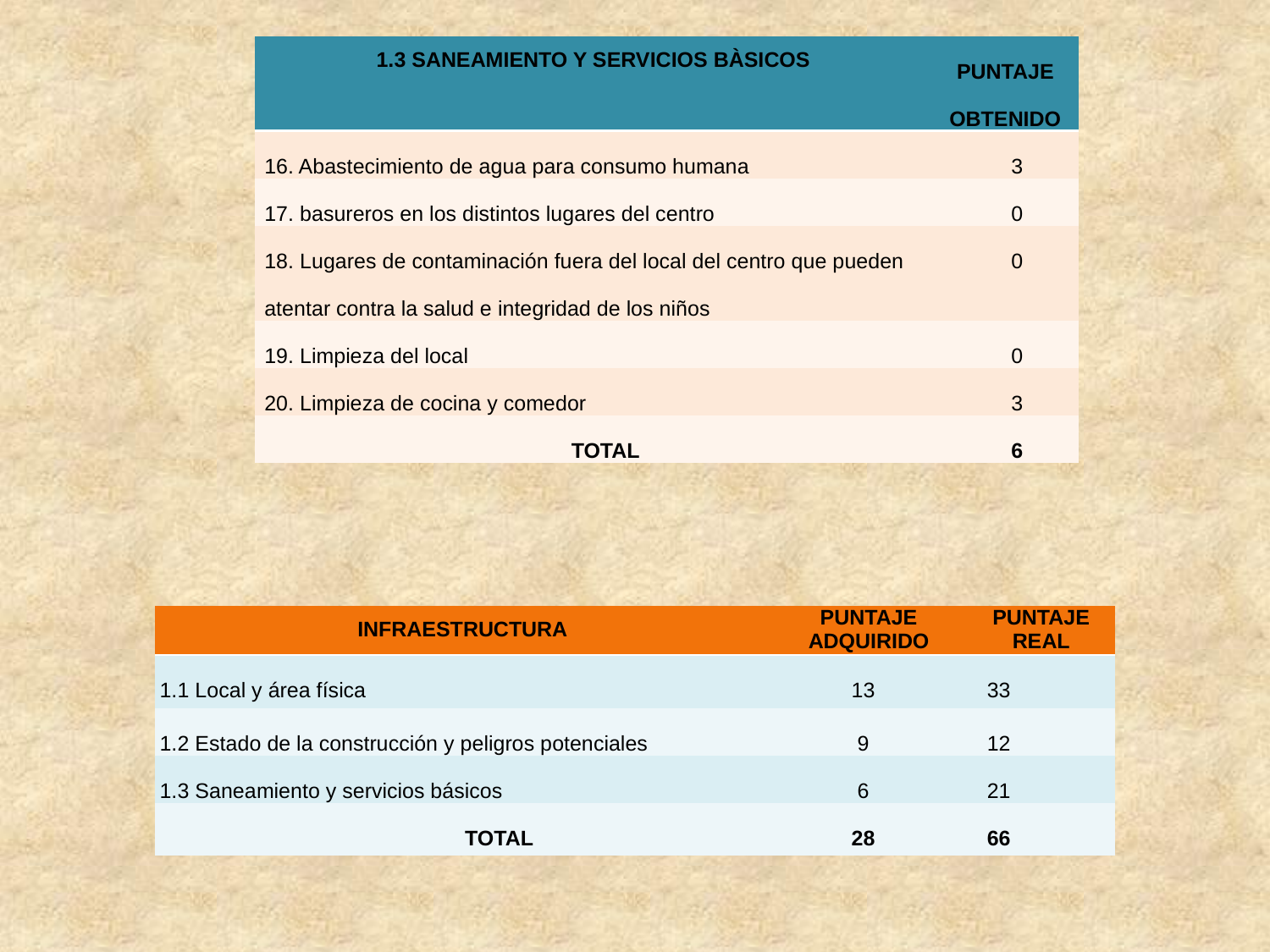

| 1.3 SANEAMIENTO Y SERVICIOS BÀSICOS | PUNTAJE OBTENIDO |  |
| --- | --- | --- |
| 16. Abastecimiento de agua para consumo humana |  | 3 |
| 17. basureros en los distintos lugares del centro |  | 0 |
| 18. Lugares de contaminación fuera del local del centro que pueden atentar contra la salud e integridad de los niños |  | 0 |
| 19. Limpieza del local |  | 0 |
| 20. Limpieza de cocina y comedor |  | 3 |
| TOTAL |  | 6 |
| INFRAESTRUCTURA | PUNTAJE ADQUIRIDO |  |  | PUNTAJE REAL |
| --- | --- | --- | --- | --- |
| 1.1 Local y área física |  | 13 | 33 |  |
| 1.2 Estado de la construcción y peligros potenciales |  | 9 | 12 |  |
| 1.3 Saneamiento y servicios básicos |  | 6 | 21 |  |
| TOTAL |  | 28 | 66 |  |